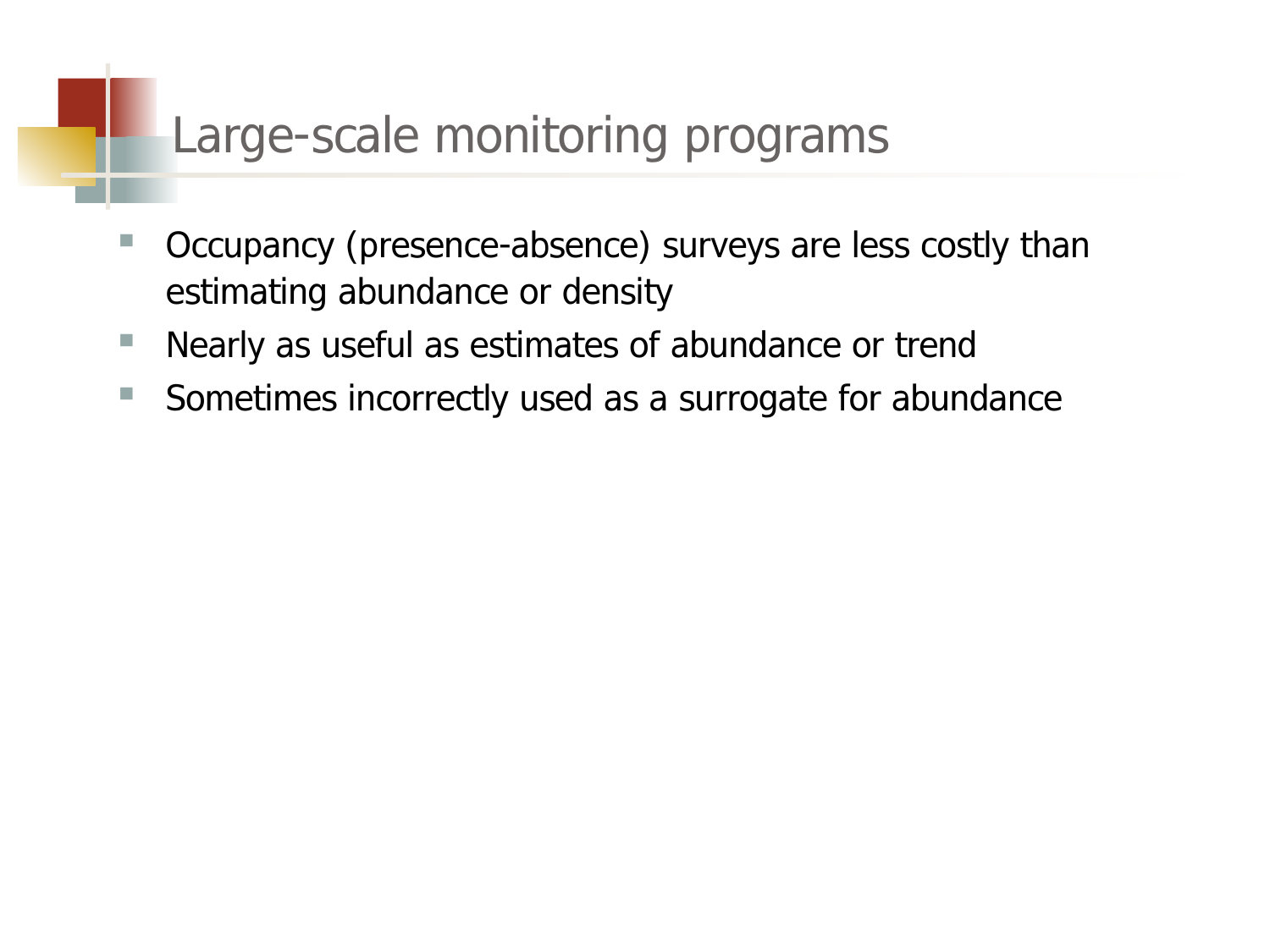

# Large-scale monitoring programs
Occupancy (presence-absence) surveys are less costly than estimating abundance or density
Nearly as useful as estimates of abundance or trend
Sometimes incorrectly used as a surrogate for abundance